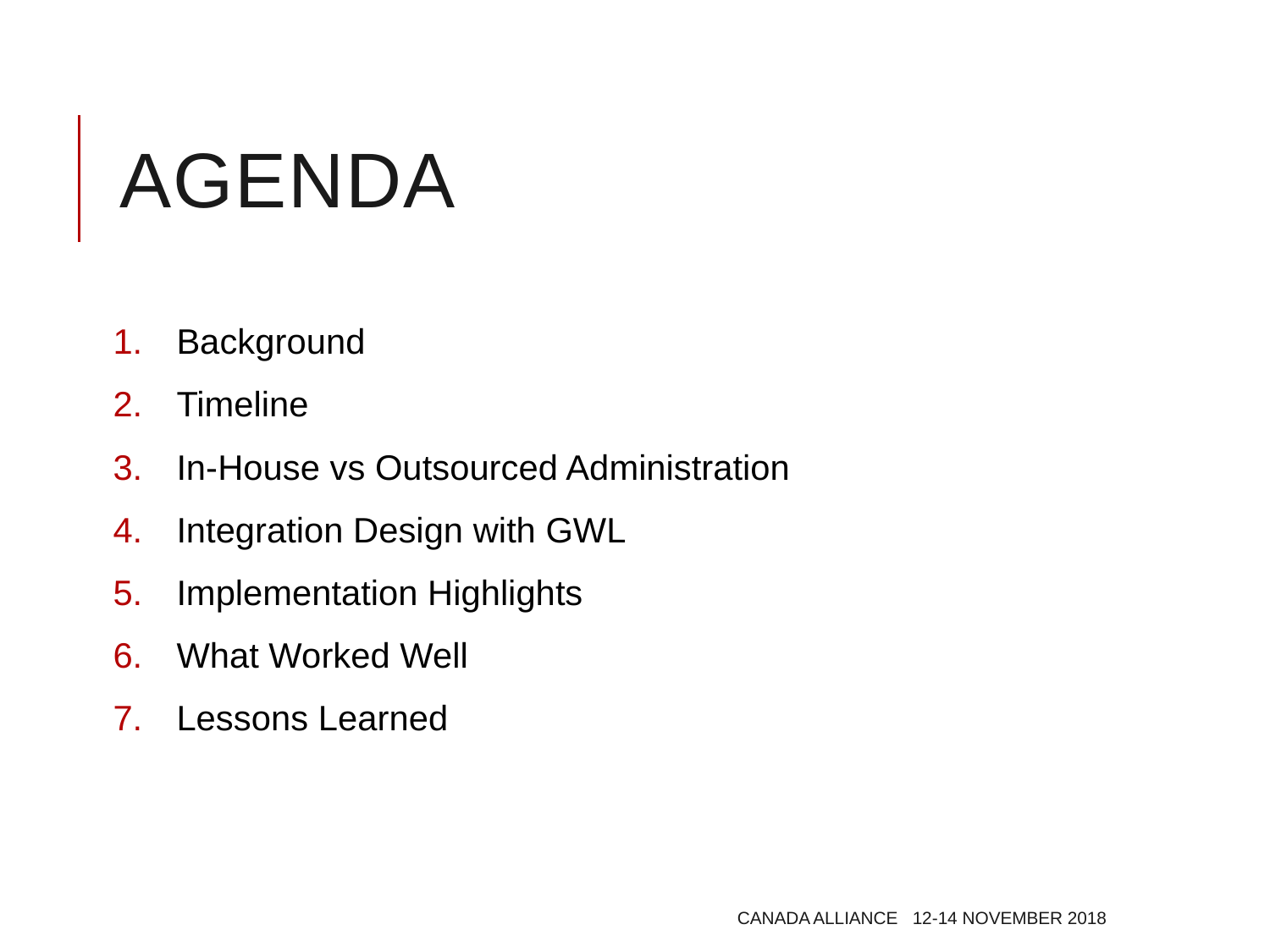

# agenda
Background
Timeline
In-House vs Outsourced Administration
Integration Design with GWL
Implementation Highlights
What Worked Well
Lessons Learned
Canada Alliance   12-14 November 2018